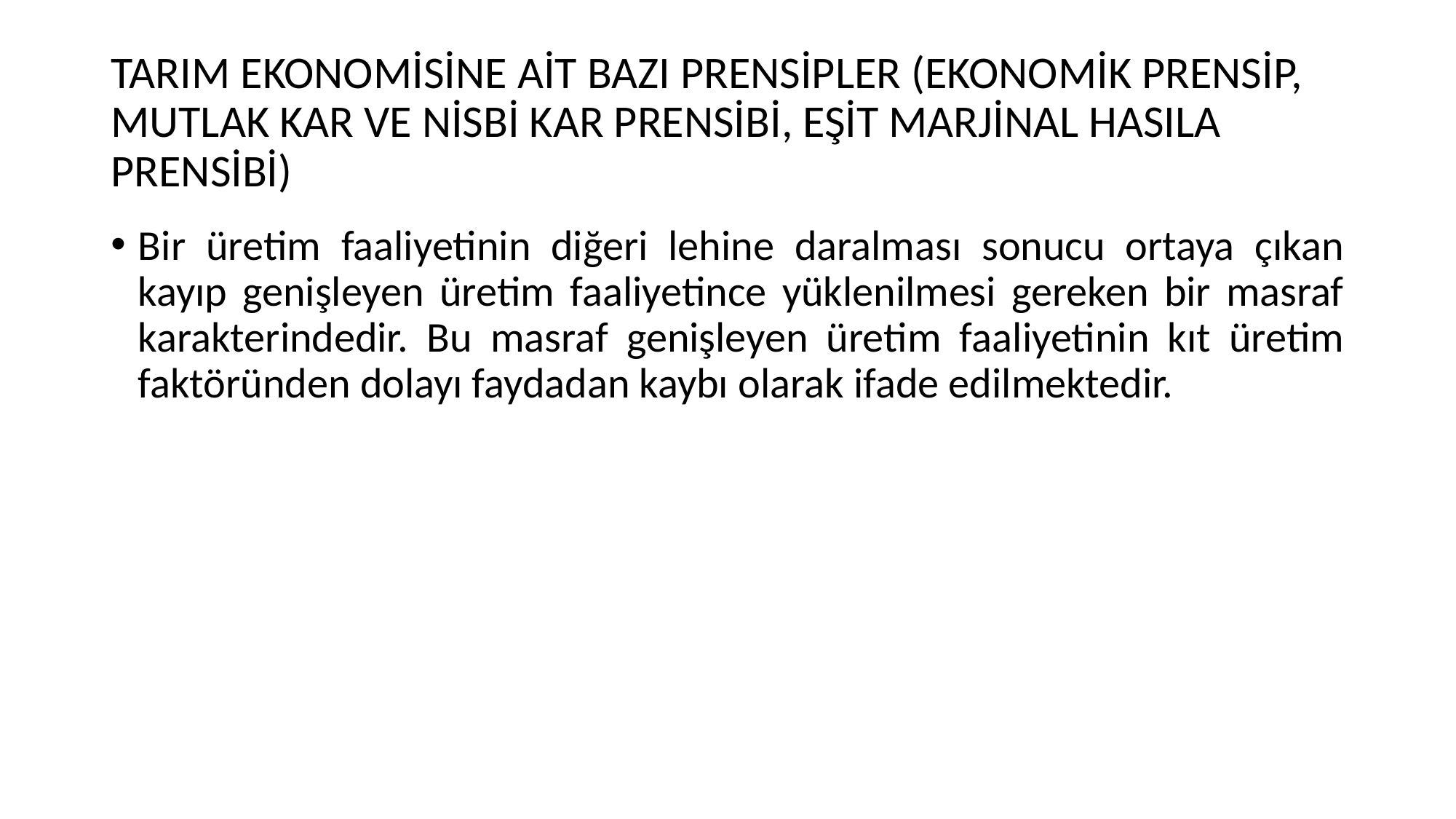

# TARIM EKONOMİSİNE AİT BAZI PRENSİPLER (EKONOMİK PRENSİP, MUTLAK KAR VE NİSBİ KAR PRENSİBİ, EŞİT MARJİNAL HASILA PRENSİBİ)
Bir üretim faaliyetinin diğeri lehine daralması sonucu ortaya çıkan kayıp genişleyen üretim faaliyetince yüklenilmesi gereken bir masraf karakterindedir. Bu masraf genişleyen üretim faaliyetinin kıt üretim faktöründen dolayı faydadan kaybı olarak ifade edilmektedir.